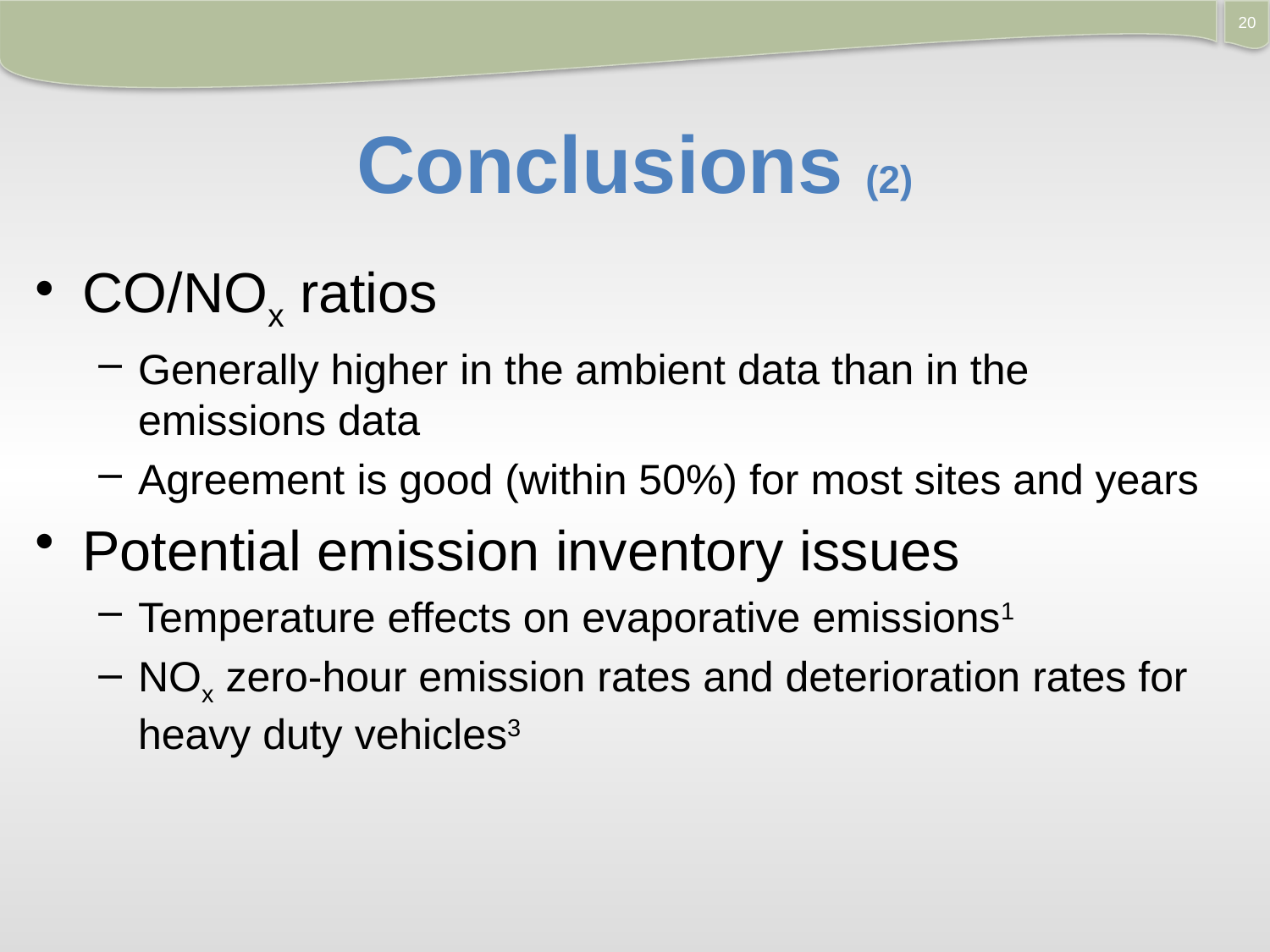

20
# Conclusions (2)
CO/NOx ratios
Generally higher in the ambient data than in the emissions data
Agreement is good (within 50%) for most sites and years
Potential emission inventory issues
Temperature effects on evaporative emissions1
NOx zero-hour emission rates and deterioration rates for heavy duty vehicles3